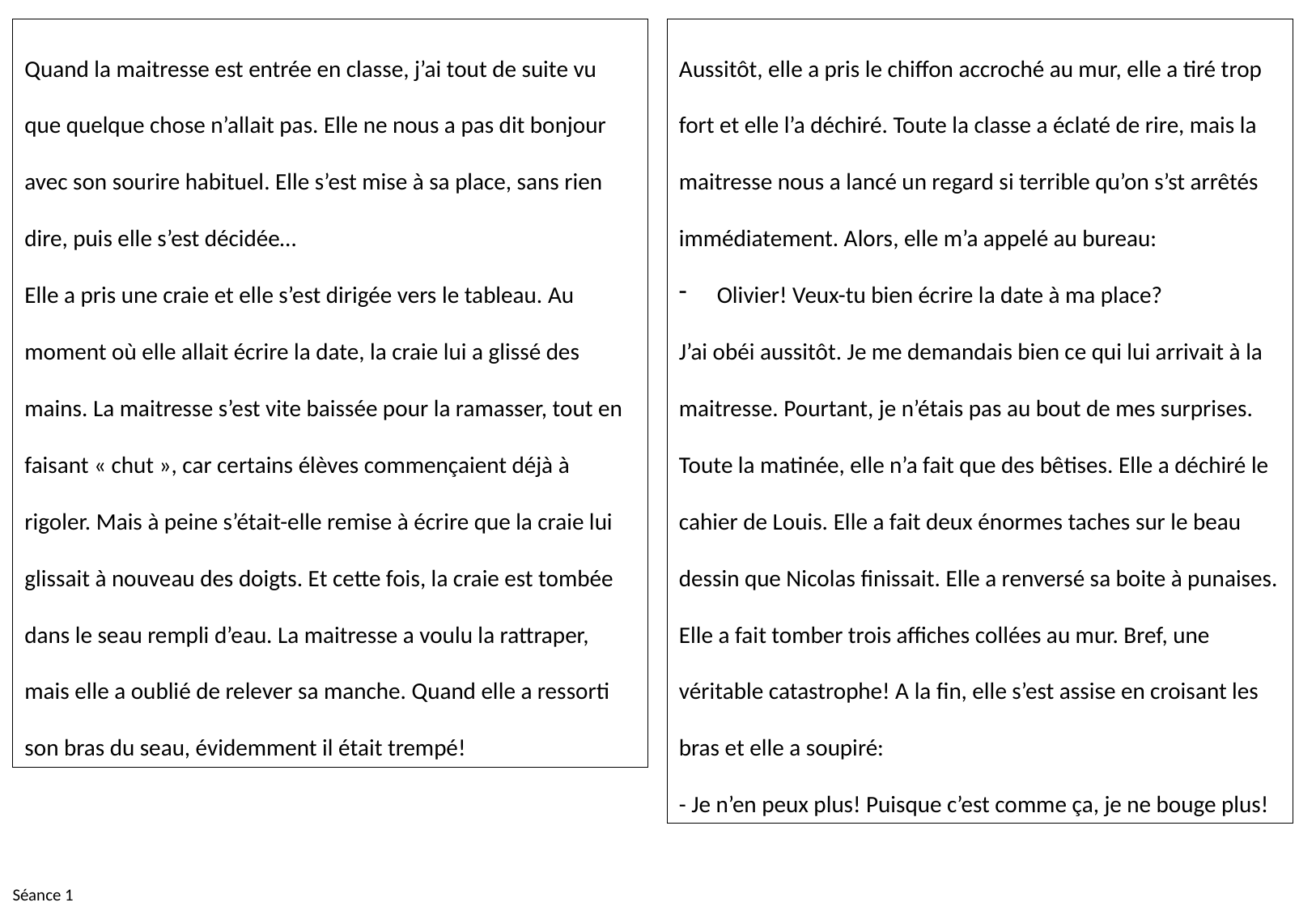

Quand la maitresse est entrée en classe, j’ai tout de suite vu que quelque chose n’allait pas. Elle ne nous a pas dit bonjour avec son sourire habituel. Elle s’est mise à sa place, sans rien dire, puis elle s’est décidée…
Elle a pris une craie et elle s’est dirigée vers le tableau. Au moment où elle allait écrire la date, la craie lui a glissé des mains. La maitresse s’est vite baissée pour la ramasser, tout en faisant « chut », car certains élèves commençaient déjà à rigoler. Mais à peine s’était-elle remise à écrire que la craie lui glissait à nouveau des doigts. Et cette fois, la craie est tombée dans le seau rempli d’eau. La maitresse a voulu la rattraper, mais elle a oublié de relever sa manche. Quand elle a ressorti son bras du seau, évidemment il était trempé!
Aussitôt, elle a pris le chiffon accroché au mur, elle a tiré trop fort et elle l’a déchiré. Toute la classe a éclaté de rire, mais la maitresse nous a lancé un regard si terrible qu’on s’st arrêtés immédiatement. Alors, elle m’a appelé au bureau:
Olivier! Veux-tu bien écrire la date à ma place?
J’ai obéi aussitôt. Je me demandais bien ce qui lui arrivait à la maitresse. Pourtant, je n’étais pas au bout de mes surprises.
Toute la matinée, elle n’a fait que des bêtises. Elle a déchiré le cahier de Louis. Elle a fait deux énormes taches sur le beau dessin que Nicolas finissait. Elle a renversé sa boite à punaises. Elle a fait tomber trois affiches collées au mur. Bref, une véritable catastrophe! A la fin, elle s’est assise en croisant les bras et elle a soupiré:
- Je n’en peux plus! Puisque c’est comme ça, je ne bouge plus!
Séance 1